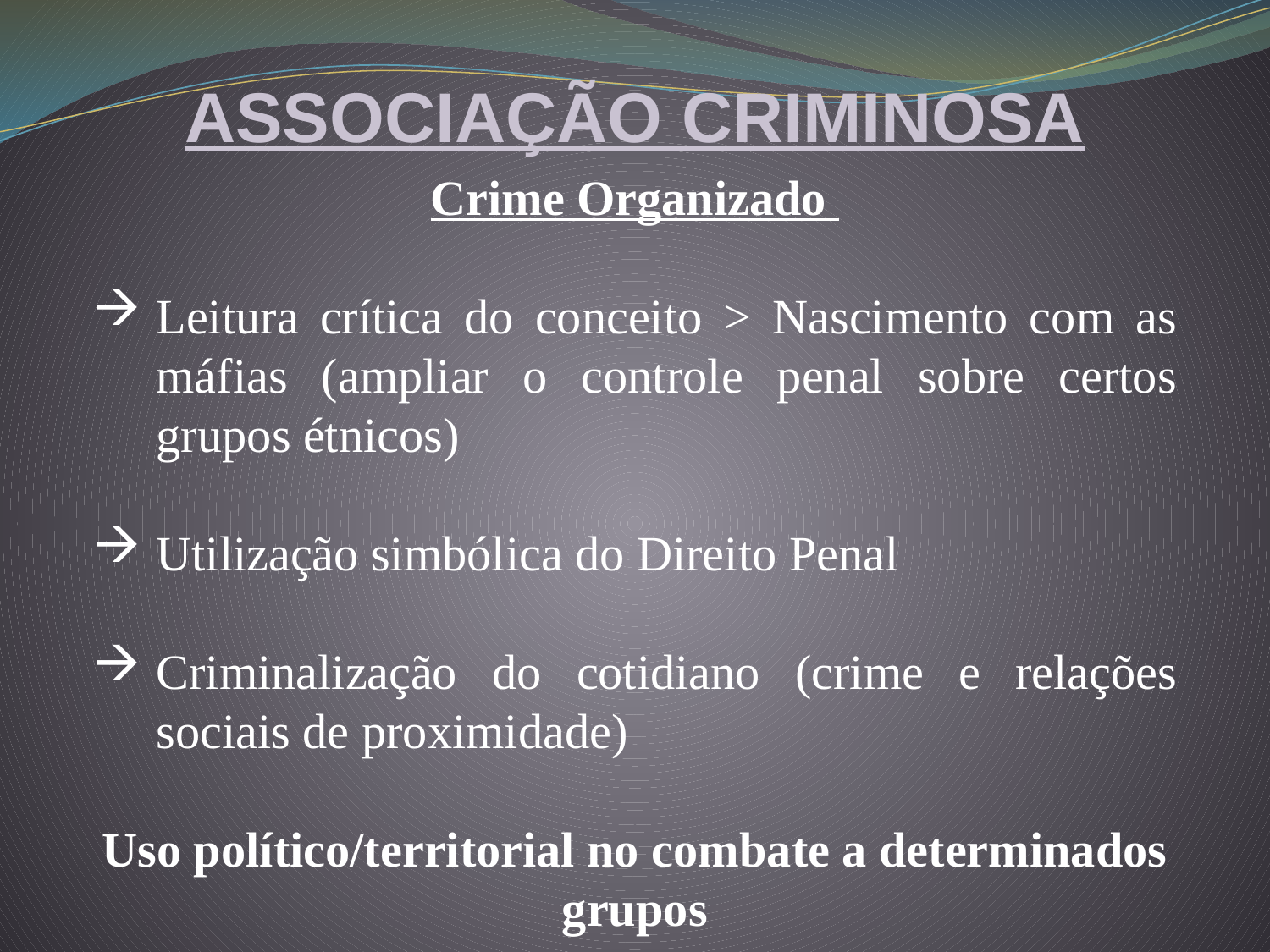

ASSOCIAÇÃO CRIMINOSA
Crime Organizado

Leitura crítica do conceito > Nascimento com as máfias (ampliar o controle penal sobre certos grupos étnicos)

Utilização simbólica do Direito Penal

Criminalização do cotidiano (crime e relações sociais de proximidade)

Uso político/territorial no combate a determinados grupos